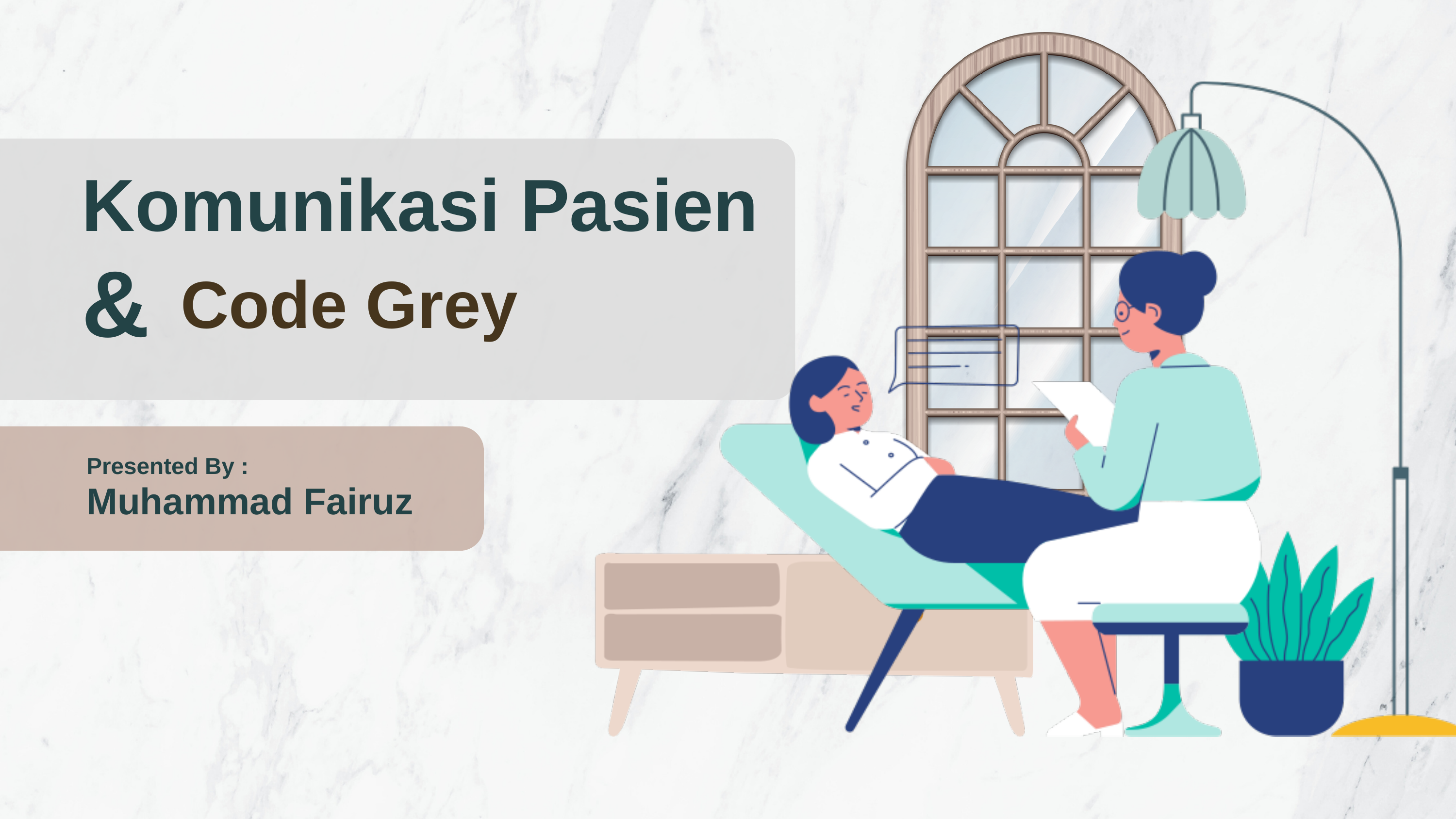

Komunikasi Pasien

&
Code Grey

Presented By :
Muhammad Fairuz